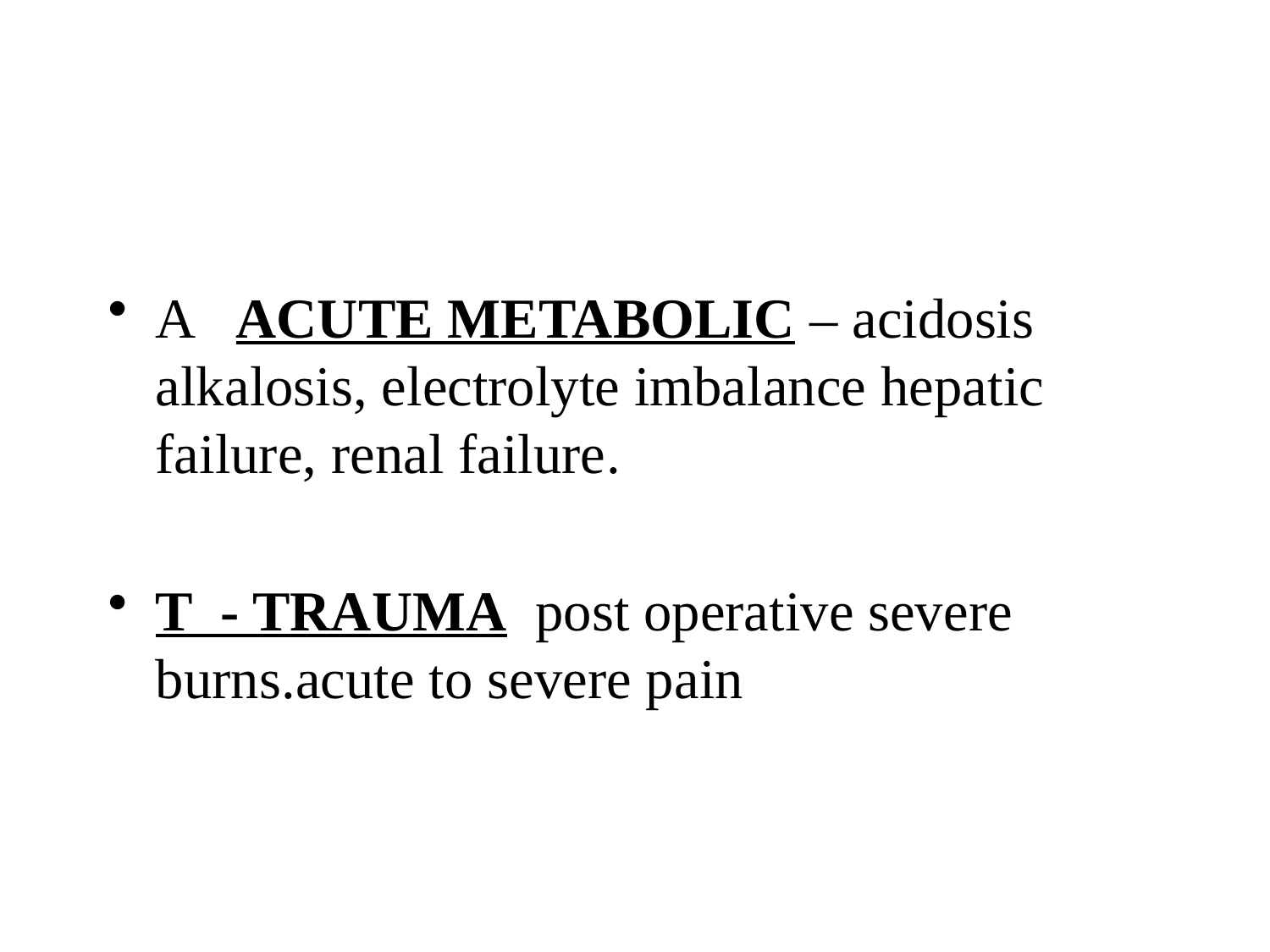

#
A   ACUTE METABOLIC – acidosis alkalosis, electrolyte imbalance hepatic failure, renal failure.

T  - TRAUMA  post operative severe burns.acute to severe pain